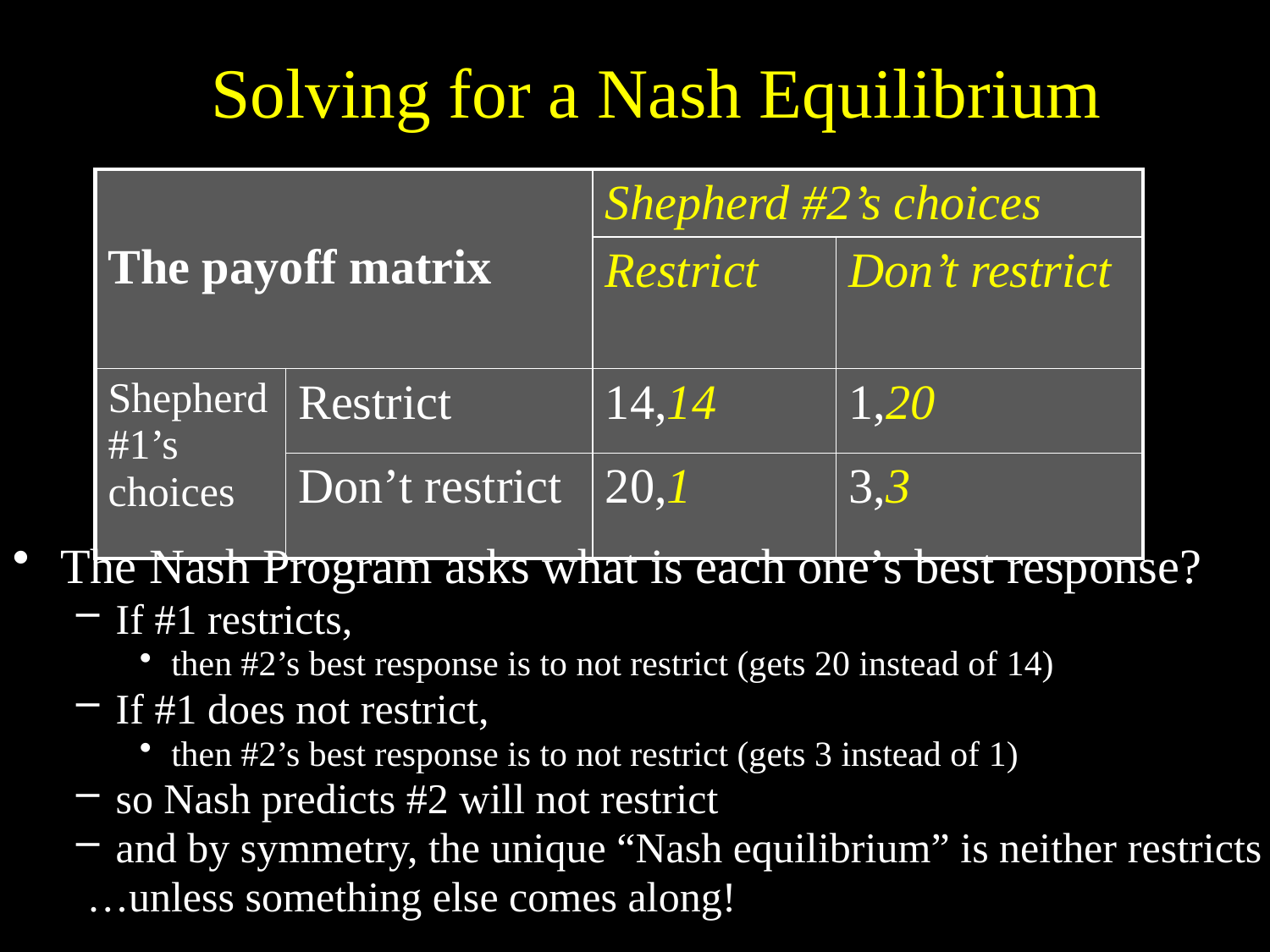

# Solving for a Nash Equilibrium
| The payoff matrix |  | Shepherd #2’s choices |  |
| --- | --- | --- | --- |
|  |  | Restrict | Don’t restrict |
| Shepherd #1’s choices | Restrict | 14,14 | 1,20 |
|  | Don’t restrict | 20,1 | 3,3 |

The Nash Program asks what is each one’s best response?
If #1 restricts,
then #2’s best response is to not restrict (gets 20 instead of 14)
If #1 does not restrict,
then #2’s best response is to not restrict (gets 3 instead of 1)
so Nash predicts #2 will not restrict
and by symmetry, the unique “Nash equilibrium” is neither restricts
 …unless something else comes along!